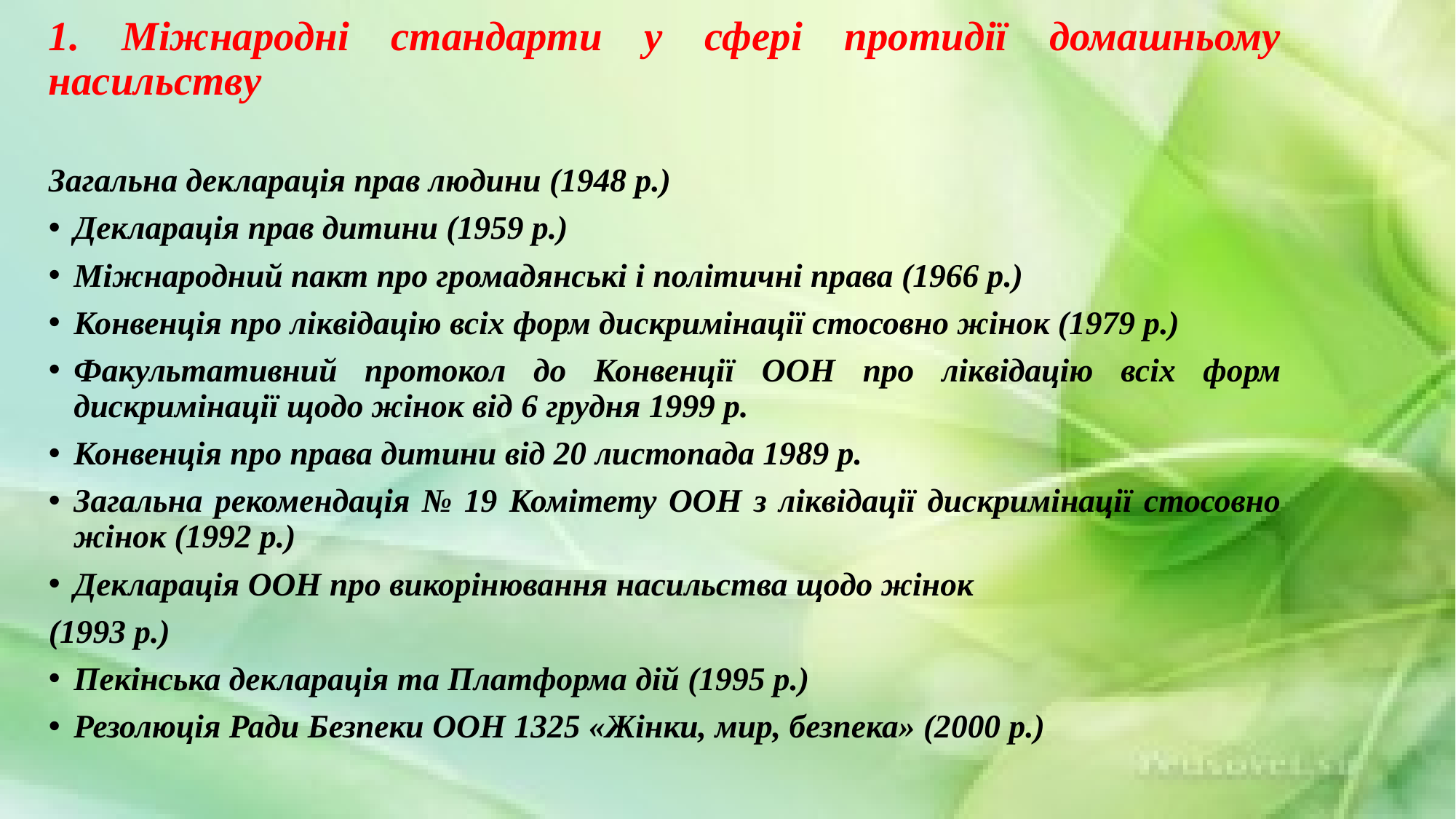

1. Міжнародні стандарти у сфері протидії домашньому насильству

Загальна декларація прав людини (1948 р.)
Декларація прав дитини (1959 р.)
Міжнародний пакт про громадянські і політичні права (1966 р.)
Конвенція про ліквідацію всіх форм дискримінації стосовно жінок (1979 р.)
Факультативний протокол до Конвенції ООН про ліквідацію всіх форм дискримінації щодо жінок від 6 грудня 1999 р.
Конвенція про права дитини від 20 листопада 1989 р.
Загальна рекомендація № 19 Комітету ООН з ліквідації дискримінації стосовно жінок (1992 р.)
Декларація ООН про викорінювання насильства щодо жінок
(1993 р.)
Пекінська декларація та Платформа дій (1995 р.)
Резолюція Ради Безпеки ООН 1325 «Жінки, мир, безпека» (2000 р.)